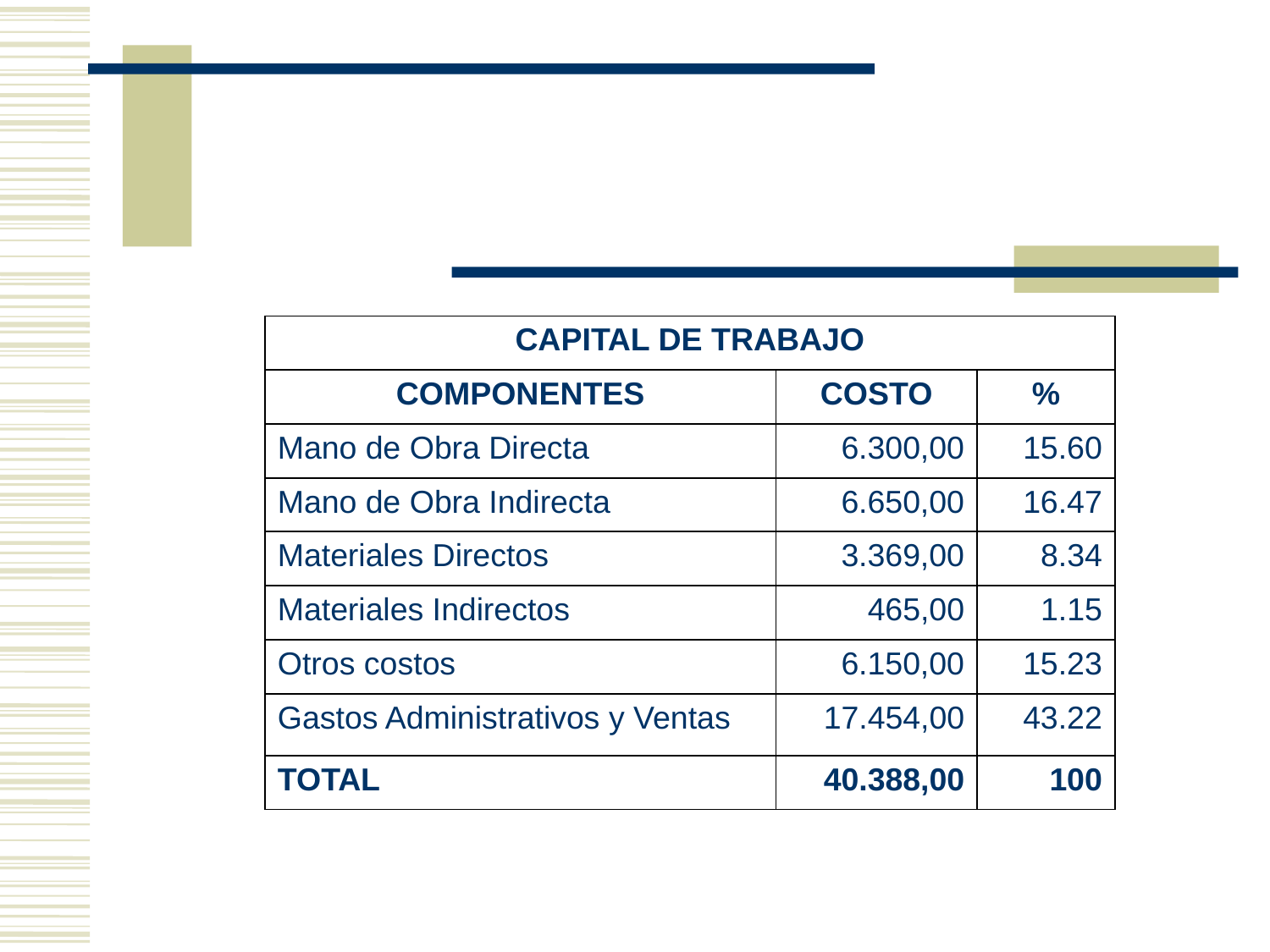

#
| CAPITAL DE TRABAJO |  |  |
| --- | --- | --- |
| COMPONENTES | COSTO | % |
| Mano de Obra Directa | 6.300,00 | 15.60 |
| Mano de Obra Indirecta | 6.650,00 | 16.47 |
| Materiales Directos | 3.369,00 | 8.34 |
| Materiales Indirectos | 465,00 | 1.15 |
| Otros costos | 6.150,00 | 15.23 |
| Gastos Administrativos y Ventas | 17.454,00 | 43.22 |
| TOTAL | 40.388,00 | 100 |